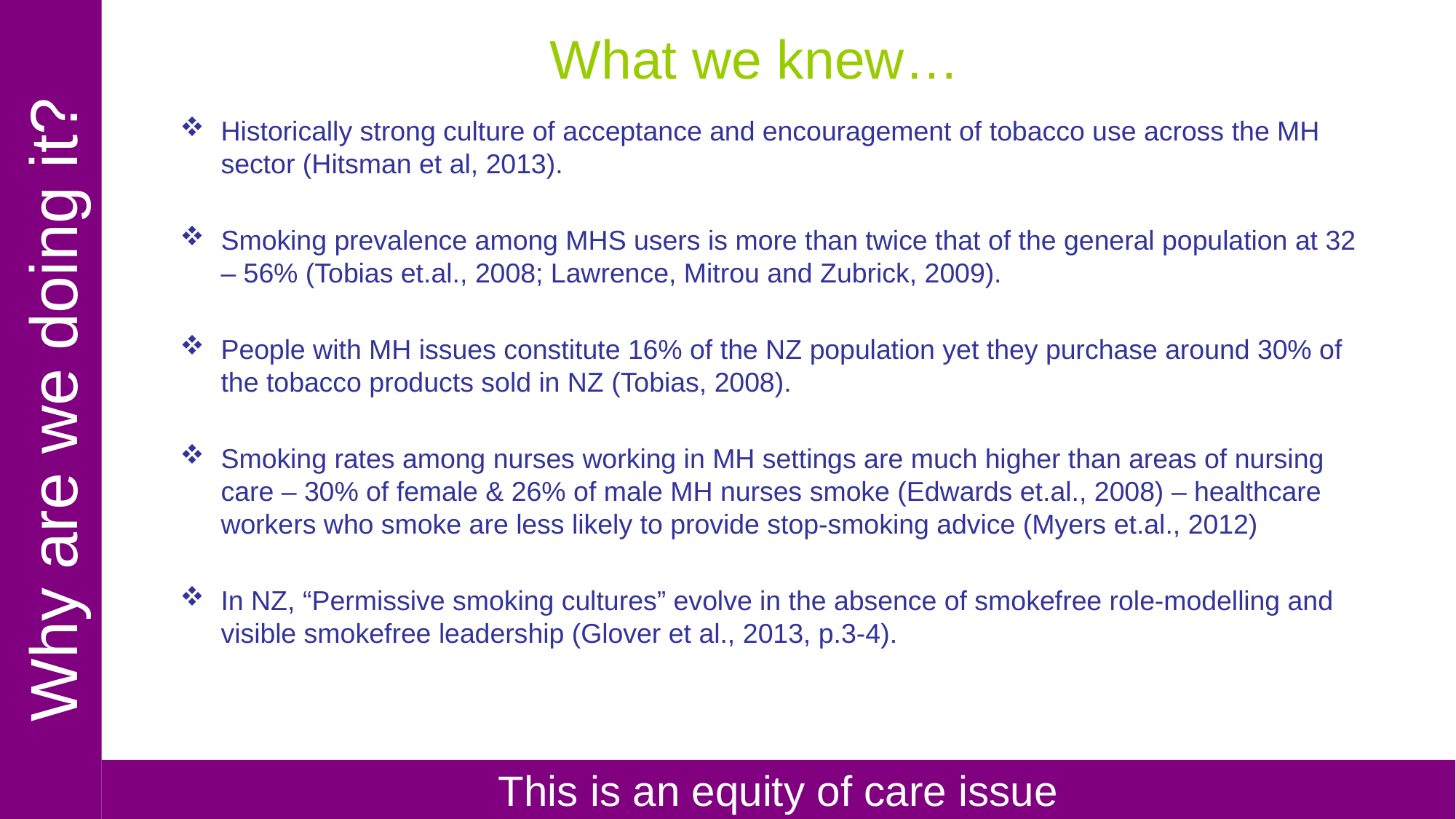

What we knew…
Historically strong culture of acceptance and encouragement of tobacco use across the MH sector (Hitsman et al, 2013).

Smoking prevalence among MHS users is more than twice that of the general population at 32 – 56% (Tobias et.al., 2008; Lawrence, Mitrou and Zubrick, 2009).

People with MH issues constitute 16% of the NZ population yet they purchase around 30% of the tobacco products sold in NZ (Tobias, 2008).

Smoking rates among nurses working in MH settings are much higher than areas of nursing care – 30% of female & 26% of male MH nurses smoke (Edwards et.al., 2008) – healthcare workers who smoke are less likely to provide stop-smoking advice (Myers et.al., 2012)

In NZ, “Permissive smoking cultures” evolve in the absence of smokefree role-modelling and visible smokefree leadership (Glover et al., 2013, p.3-4).

Why are we doing it?
This is an equity of care issue